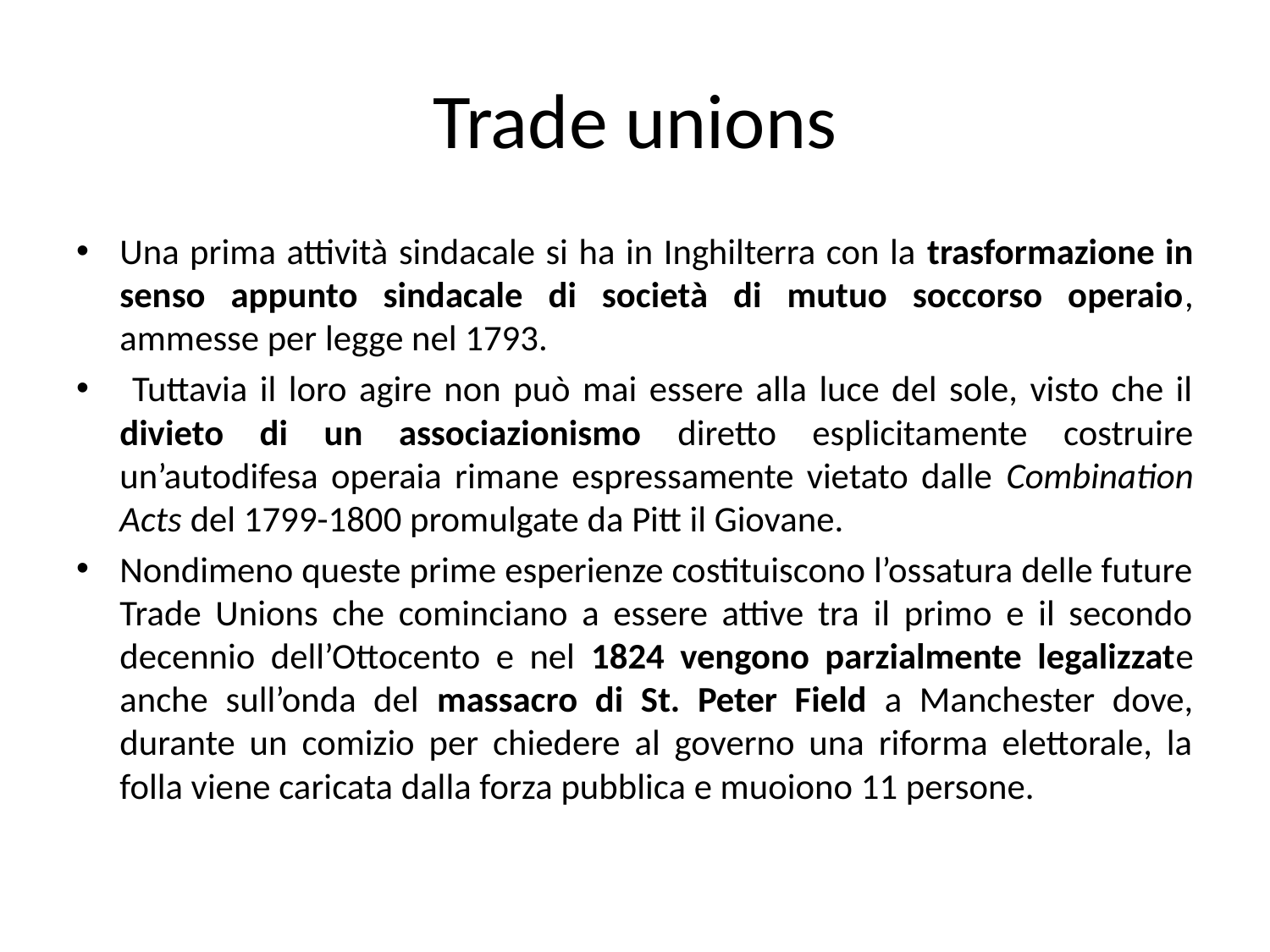

# Trade unions
Una prima attività sindacale si ha in Inghilterra con la trasformazione in senso appunto sindacale di società di mutuo soccorso operaio, ammesse per legge nel 1793.
 Tuttavia il loro agire non può mai essere alla luce del sole, visto che il divieto di un associazionismo diretto esplicitamente costruire un’autodifesa operaia rimane espressamente vietato dalle Combination Acts del 1799-1800 promulgate da Pitt il Giovane.
Nondimeno queste prime esperienze costituiscono l’ossatura delle future Trade Unions che cominciano a essere attive tra il primo e il secondo decennio dell’Ottocento e nel 1824 vengono parzialmente legalizzate anche sull’onda del massacro di St. Peter Field a Manchester dove, durante un comizio per chiedere al governo una riforma elettorale, la folla viene caricata dalla forza pubblica e muoiono 11 persone.